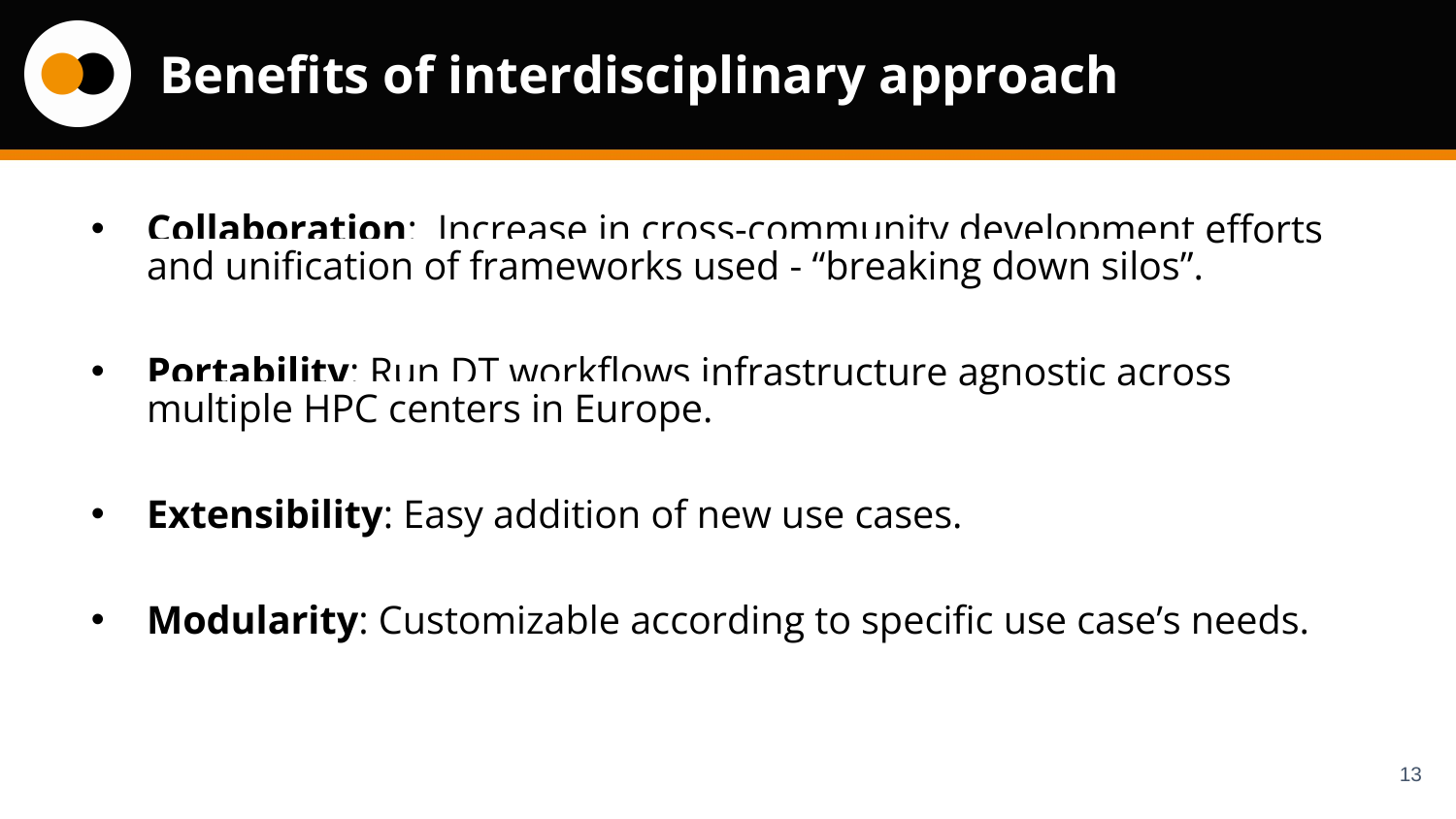

# Benefits of interdisciplinary approach
Collaboration:  Increase in cross-community development efforts and unification of frameworks used - “breaking down silos”.

Portability: Run DT workflows infrastructure agnostic across multiple HPC centers in Europe.

Extensibility: Easy addition of new use cases.

Modularity: Customizable according to specific use case’s needs.

13